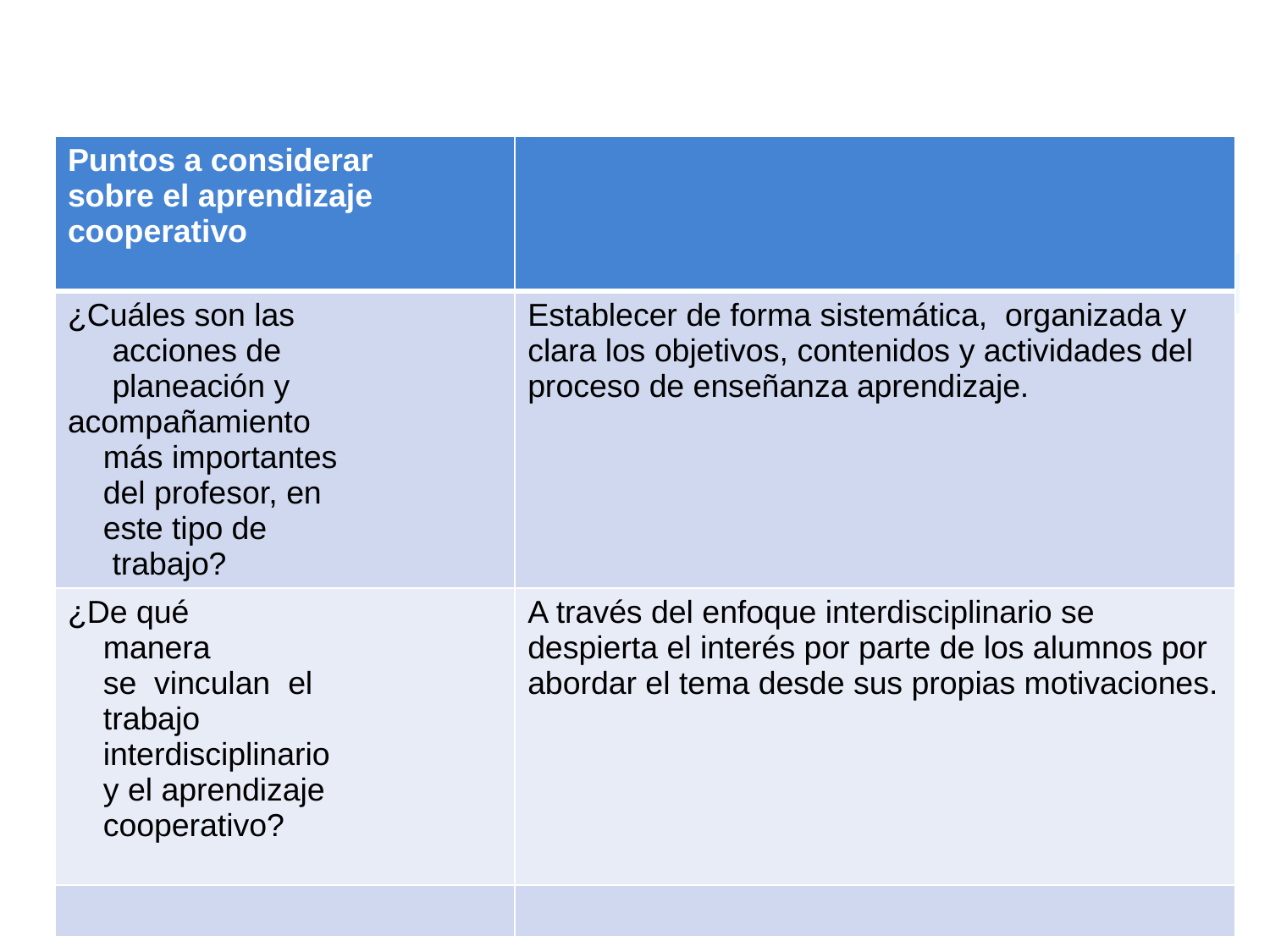

| Puntos a considerar sobre el aprendizaje cooperativo |  |
| --- | --- |
| ¿Cuáles son las acciones de planeación y acompañamiento más importantes del profesor, en este tipo de trabajo? | Establecer de forma sistemática, organizada y clara los objetivos, contenidos y actividades del proceso de enseñanza aprendizaje. |
| ¿De qué manera se vinculan el trabajo interdisciplinario y el aprendizaje cooperativo? | A través del enfoque interdisciplinario se despierta el interés por parte de los alumnos por abordar el tema desde sus propias motivaciones. |
|  |  |